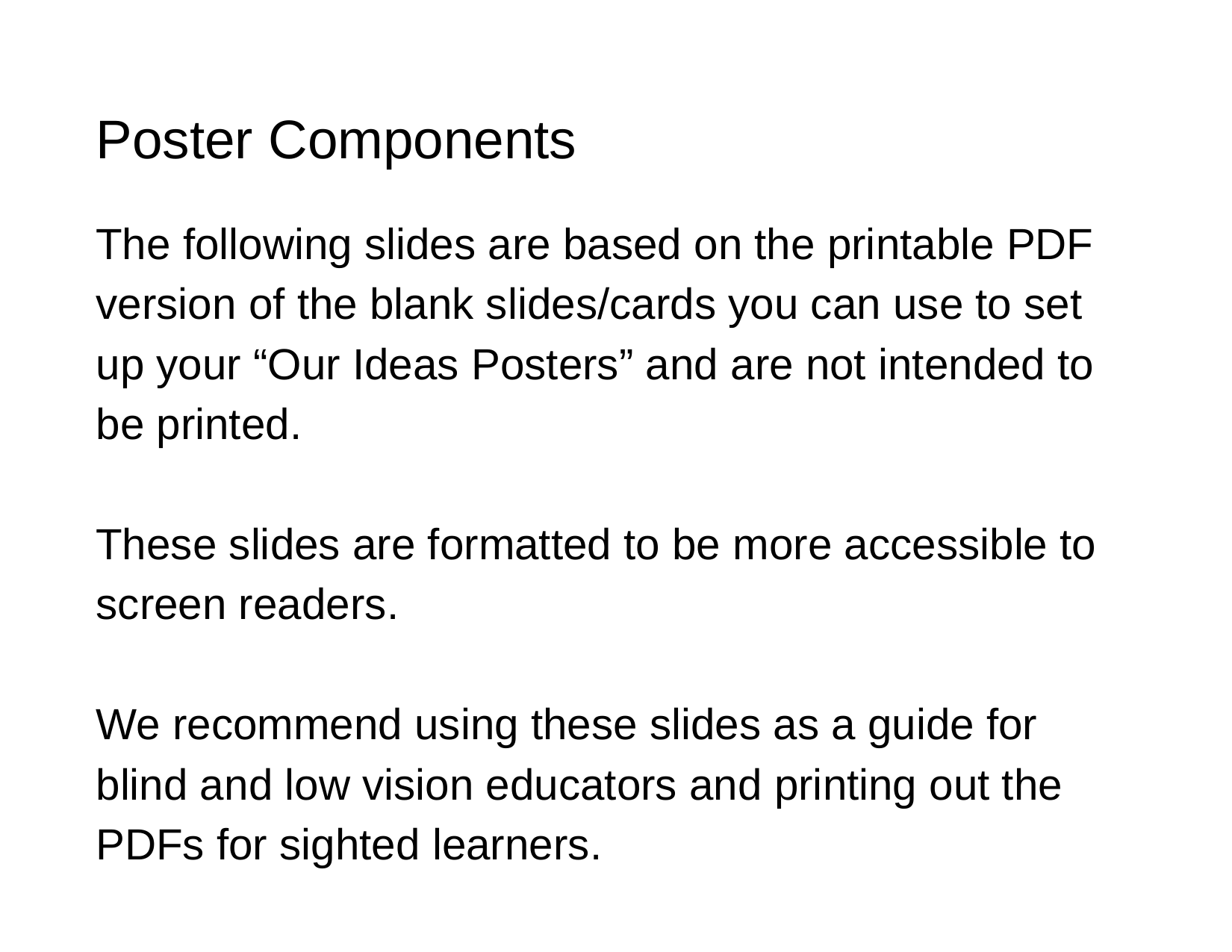

# Poster Components
The following slides are based on the printable PDF version of the blank slides/cards you can use to set up your “Our Ideas Posters” and are not intended to be printed.

These slides are formatted to be more accessible to screen readers.

We recommend using these slides as a guide for blind and low vision educators and printing out the PDFs for sighted learners.